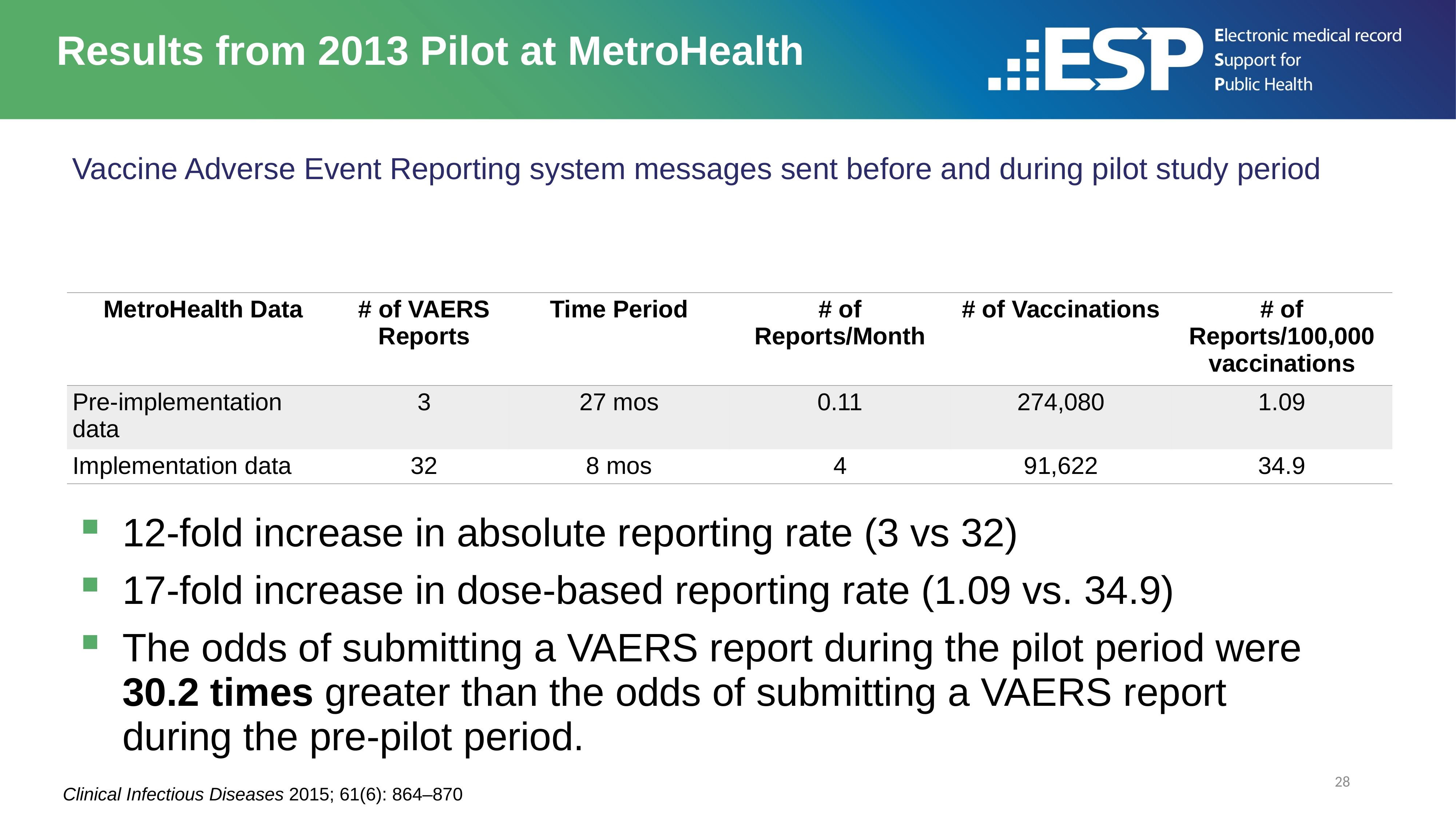

Results from 2013 Pilot at MetroHealth
# Vaccine Adverse Event Reporting system messages sent before and during pilot study period
| MetroHealth Data | # of VAERS Reports | Time Period | # of Reports/Month | # of Vaccinations | # of Reports/100,000 vaccinations |
| --- | --- | --- | --- | --- | --- |
| Pre-implementation data | 3 | 27 mos | 0.11 | 274,080 | 1.09 |
| Implementation data | 32 | 8 mos | 4 | 91,622 | 34.9 |
12-fold increase in absolute reporting rate (3 vs 32)
17-fold increase in dose-based reporting rate (1.09 vs. 34.9)
The odds of submitting a VAERS report during the pilot period were 30.2 times greater than the odds of submitting a VAERS report during the pre-pilot period.
28
Clinical Infectious Diseases 2015; 61(6): 864–870